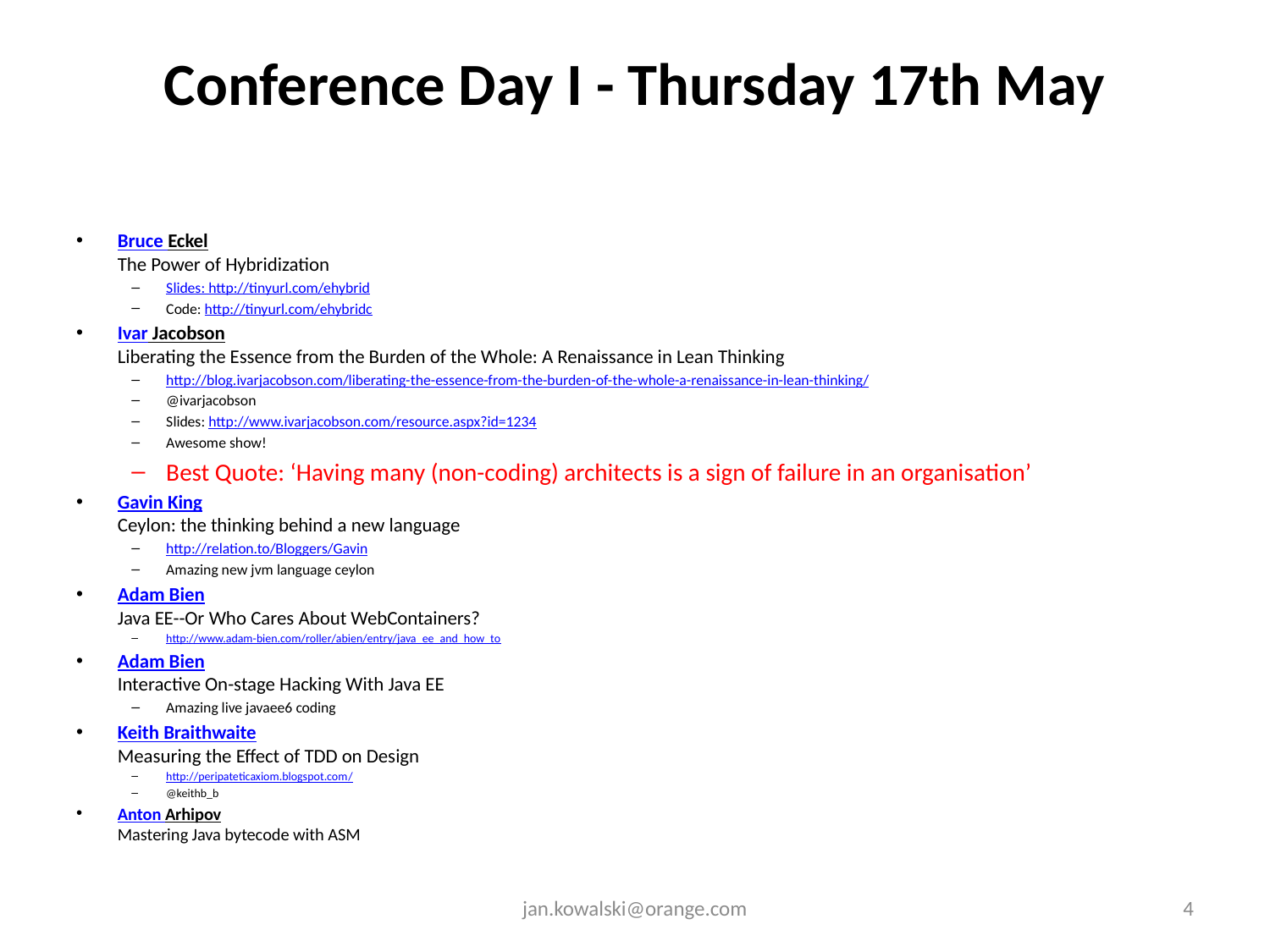

# Conference Day I - Thursday 17th May
Bruce Eckel 
The Power of Hybridization
Slides: http://tinyurl.com/ehybrid
Code: http://tinyurl.com/ehybridc
Ivar Jacobson
Liberating the Essence from the Burden of the Whole: A Renaissance in Lean Thinking
http://blog.ivarjacobson.com/liberating-the-essence-from-the-burden-of-the-whole-a-renaissance-in-lean-thinking/
@ivarjacobson
Slides: http://www.ivarjacobson.com/resource.aspx?id=1234
Awesome show!
Best Quote: ‘Having many (non-coding) architects is a sign of failure in an organisation’
Gavin King
Ceylon: the thinking behind a new language
http://relation.to/Bloggers/Gavin
Amazing new jvm language ceylon
Adam Bien
Java EE--Or Who Cares About WebContainers?
http://www.adam-bien.com/roller/abien/entry/java_ee_and_how_to
Adam Bien
Interactive On-stage Hacking With Java EE
Amazing live javaee6 coding
Keith Braithwaite
Measuring the Effect of TDD on Design
http://peripateticaxiom.blogspot.com/
@keithb_b
Anton Arhipov
Mastering Java bytecode with ASM

jan.kowalski@orange.com
4